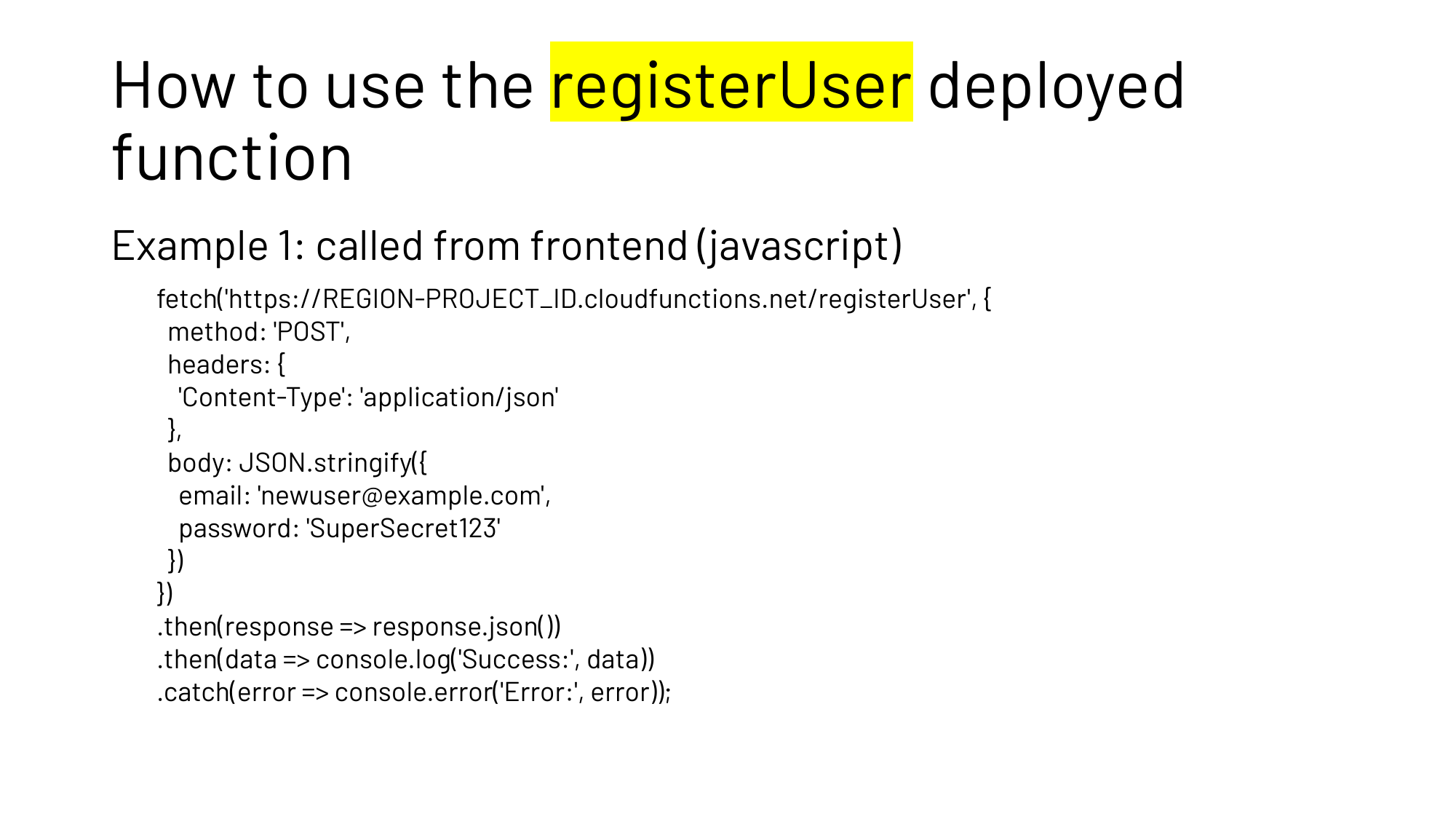

# How to use the registerUser deployed function
Example 1: called from frontend (javascript)
fetch('https://REGION-PROJECT_ID.cloudfunctions.net/registerUser', {
  method: 'POST',
  headers: {
    'Content-Type': 'application/json'
  },
  body: JSON.stringify({
    email: 'newuser@example.com',
    password: 'SuperSecret123'
  })
})
.then(response => response.json())
.then(data => console.log('Success:', data))
.catch(error => console.error('Error:', error));